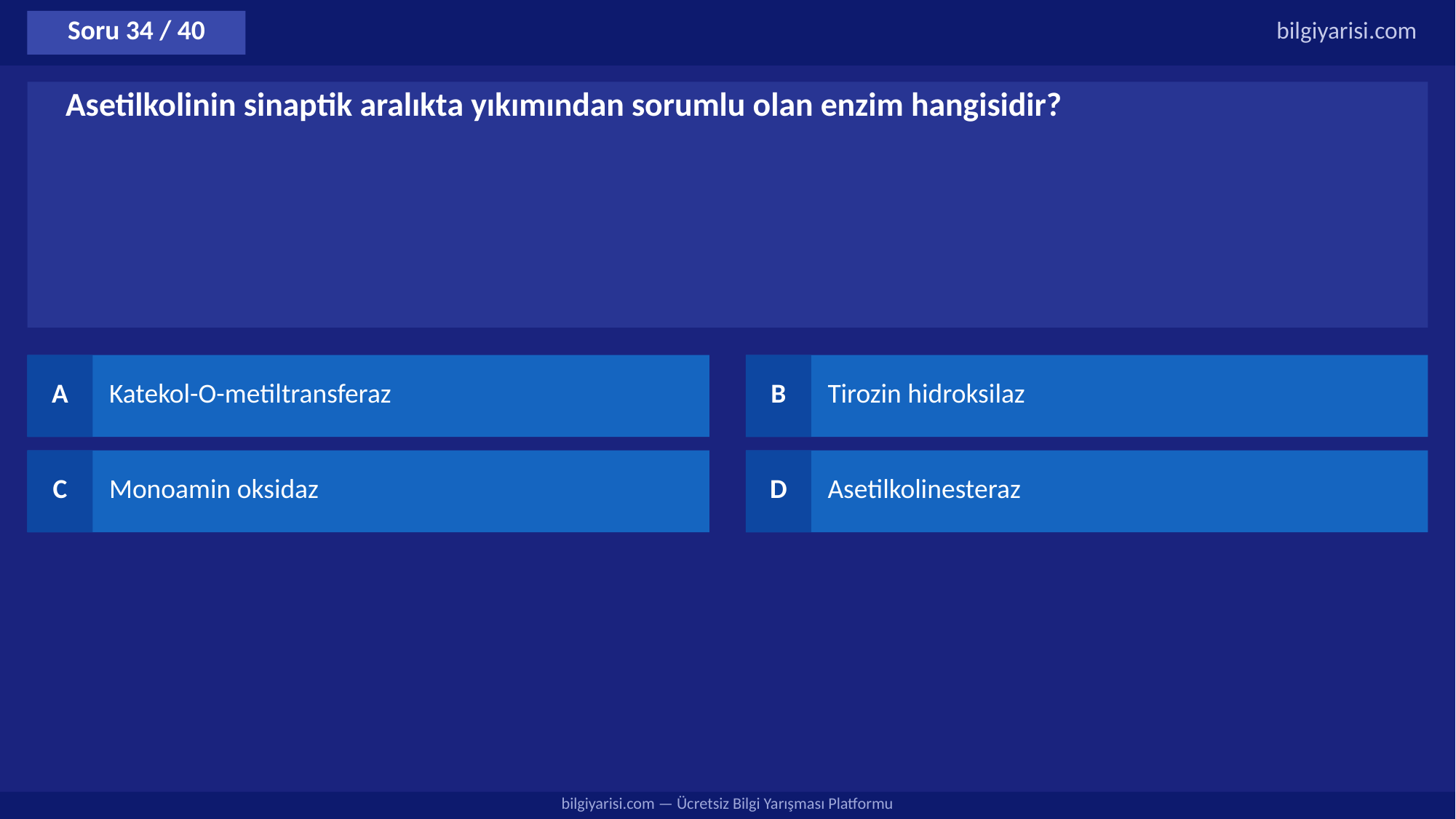

Soru 34 / 40
bilgiyarisi.com

Asetilkolinin sinaptik aralıkta yıkımından sorumlu olan enzim hangisidir?

A
Katekol-O-metiltransferaz

B
Tirozin hidroksilaz

C
Monoamin oksidaz

D
Asetilkolinesteraz
bilgiyarisi.com — Ücretsiz Bilgi Yarışması Platformu